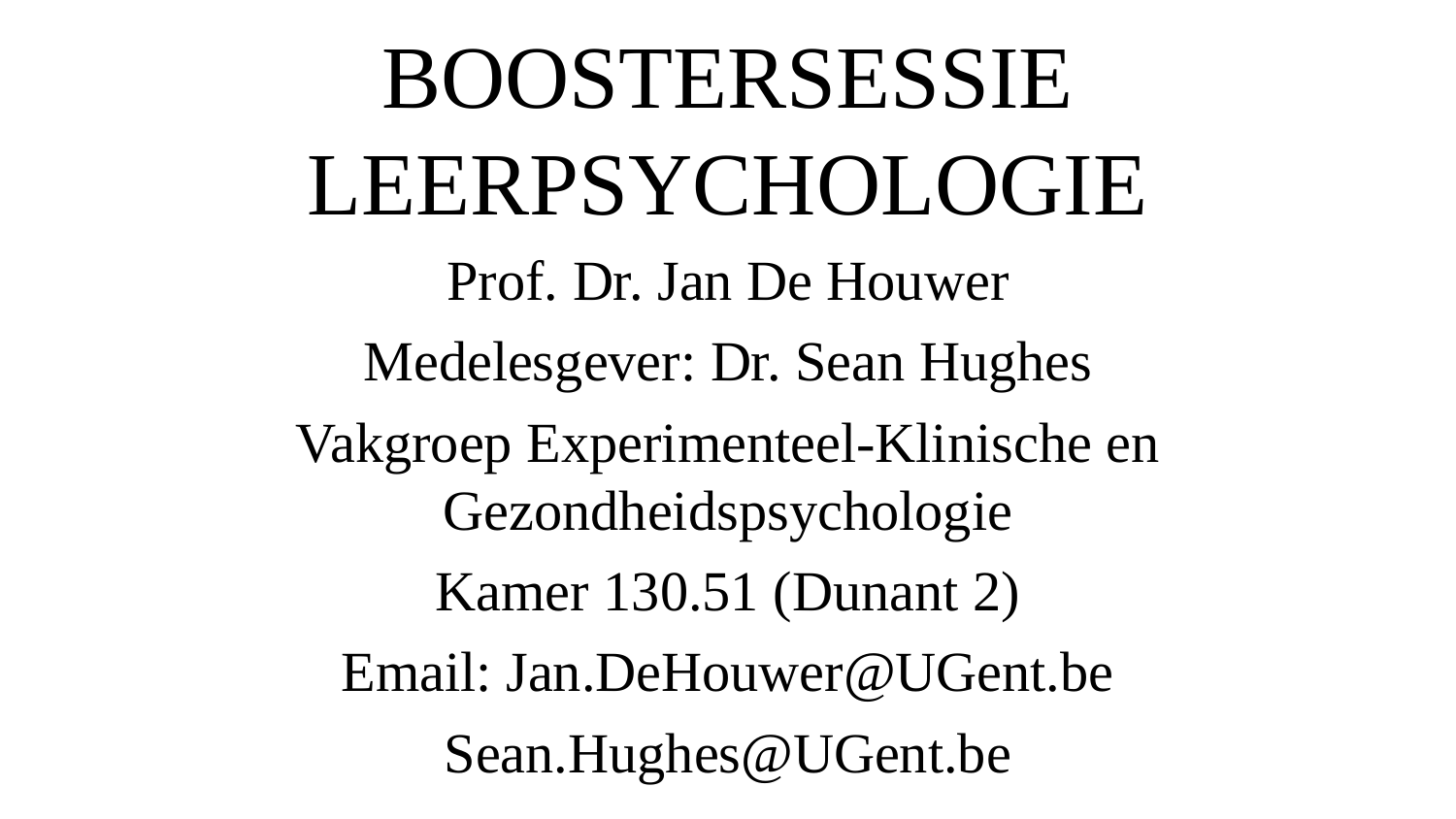

# BOOSTERSESSIE LEERPSYCHOLOGIE
Prof. Dr. Jan De Houwer
Medelesgever: Dr. Sean Hughes
Vakgroep Experimenteel-Klinische en Gezondheidspsychologie
Kamer 130.51 (Dunant 2)
Email: Jan.DeHouwer@UGent.be
Sean.Hughes@UGent.be